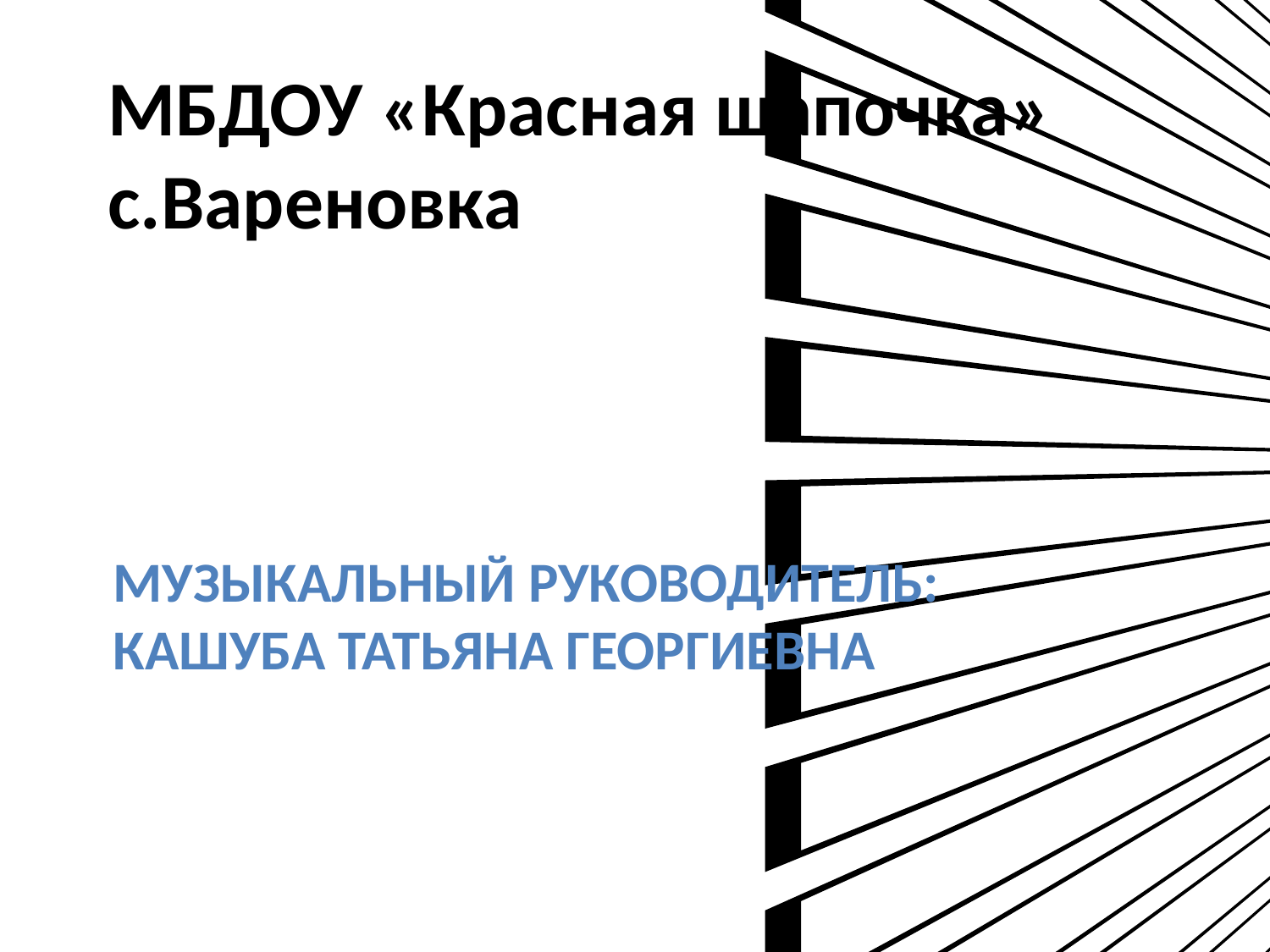

# МБДОУ «Красная шапочка» с.Вареновка
Музыкальный руководитель: Кашуба Татьяна Георгиевна